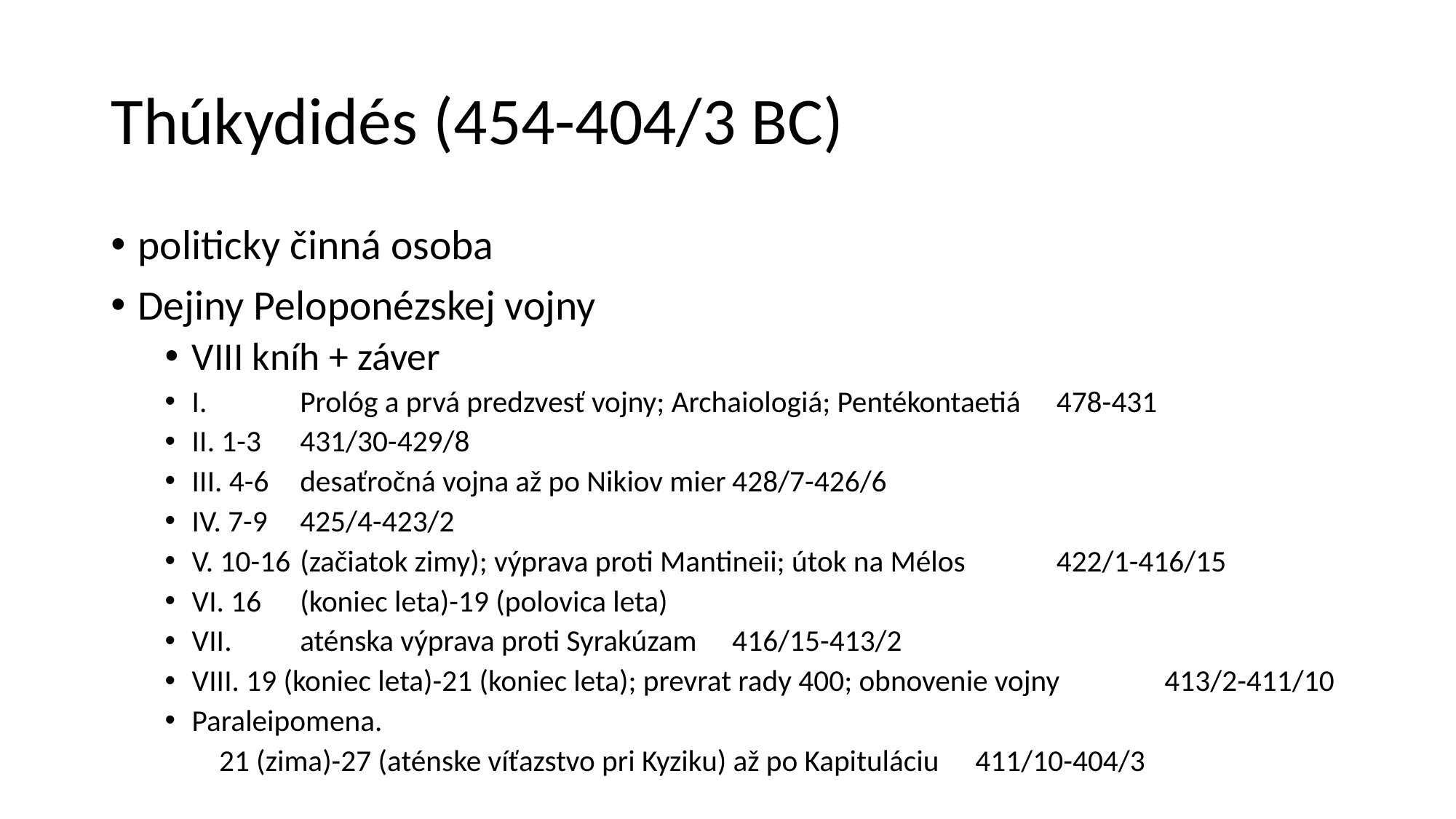

# Thúkydidés (454-404/3 BC)
politicky činná osoba
Dejiny Peloponézskej vojny
VIII kníh + záver
I. 		Prológ a prvá predzvesť vojny; Archaiologiá; Pentékontaetiá	478-431
II. 1-3								431/30-429/8
III. 4-6	desaťročná vojna až po Nikiov mier				428/7-426/6
IV. 7-9								425/4-423/2
V. 10-16 	(začiatok zimy); výprava proti Mantineii; útok na Mélos	422/1-416/15
VI. 16 	(koniec leta)-19 (polovica leta)
VII. 	aténska výprava proti Syrakúzam				416/15-413/2
VIII. 19 (koniec leta)-21 (koniec leta); prevrat rady 400; obnovenie vojny	413/2-411/10
Paraleipomena.
21 (zima)-27 (aténske víťazstvo pri Kyziku) až po Kapituláciu 		411/10-404/3